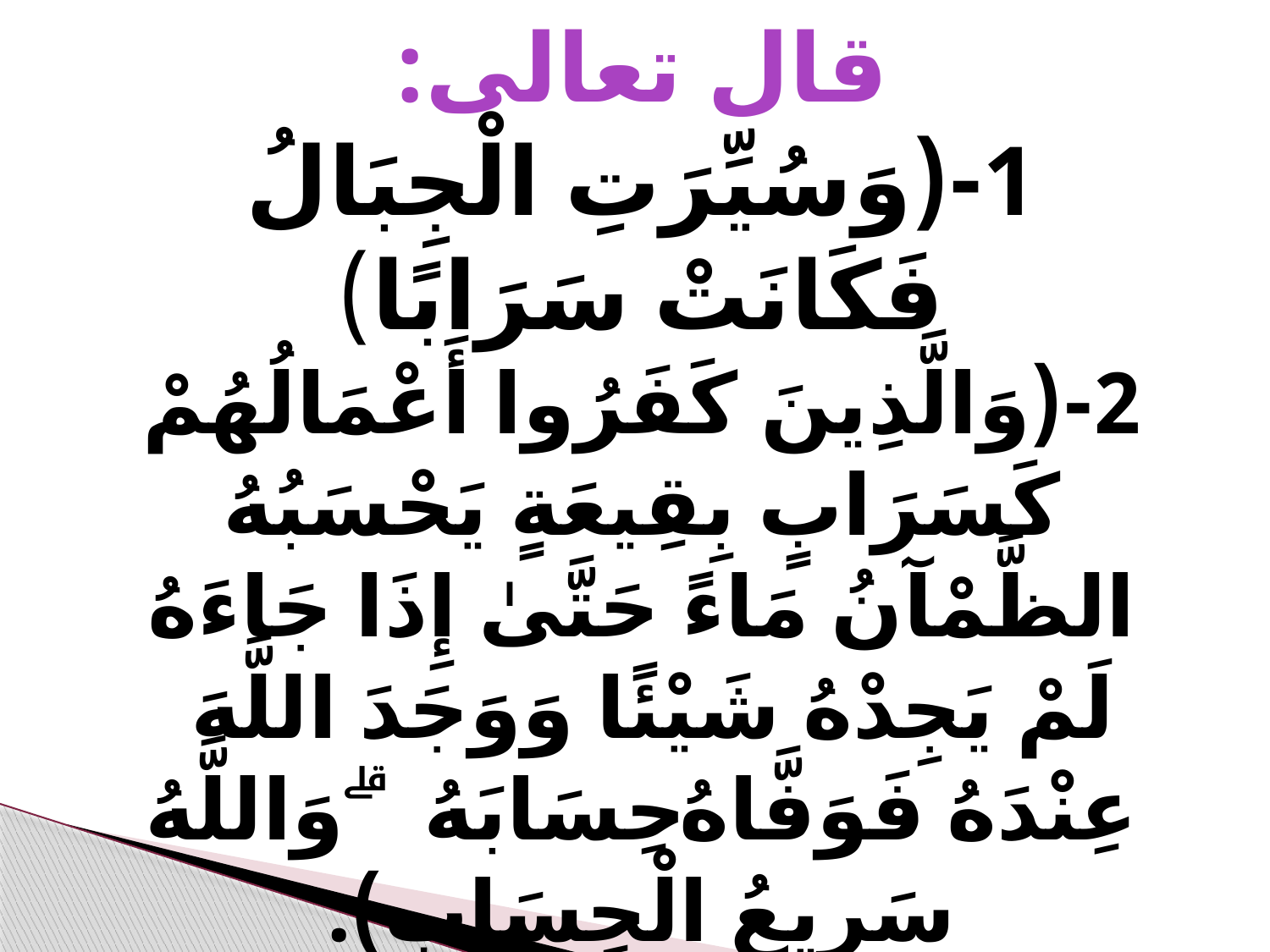

قال تعالى:
1-(وَسُيِّرَتِ الْجِبَالُ فَكَانَتْ سَرَابًا)
2-(وَالَّذِينَ كَفَرُوا أَعْمَالُهُمْ كَسَرَابٍ بِقِيعَةٍ يَحْسَبُهُ الظَّمْآنُ مَاءً حَتَّىٰ إِذَا جَاءَهُ لَمْ يَجِدْهُ شَيْئًا وَوَجَدَ اللَّهَ
عِنْدَهُ فَوَفَّاهُ حِسَابَهُ ۗ وَاللَّهُ سَرِيعُ الْحِسَابِ).